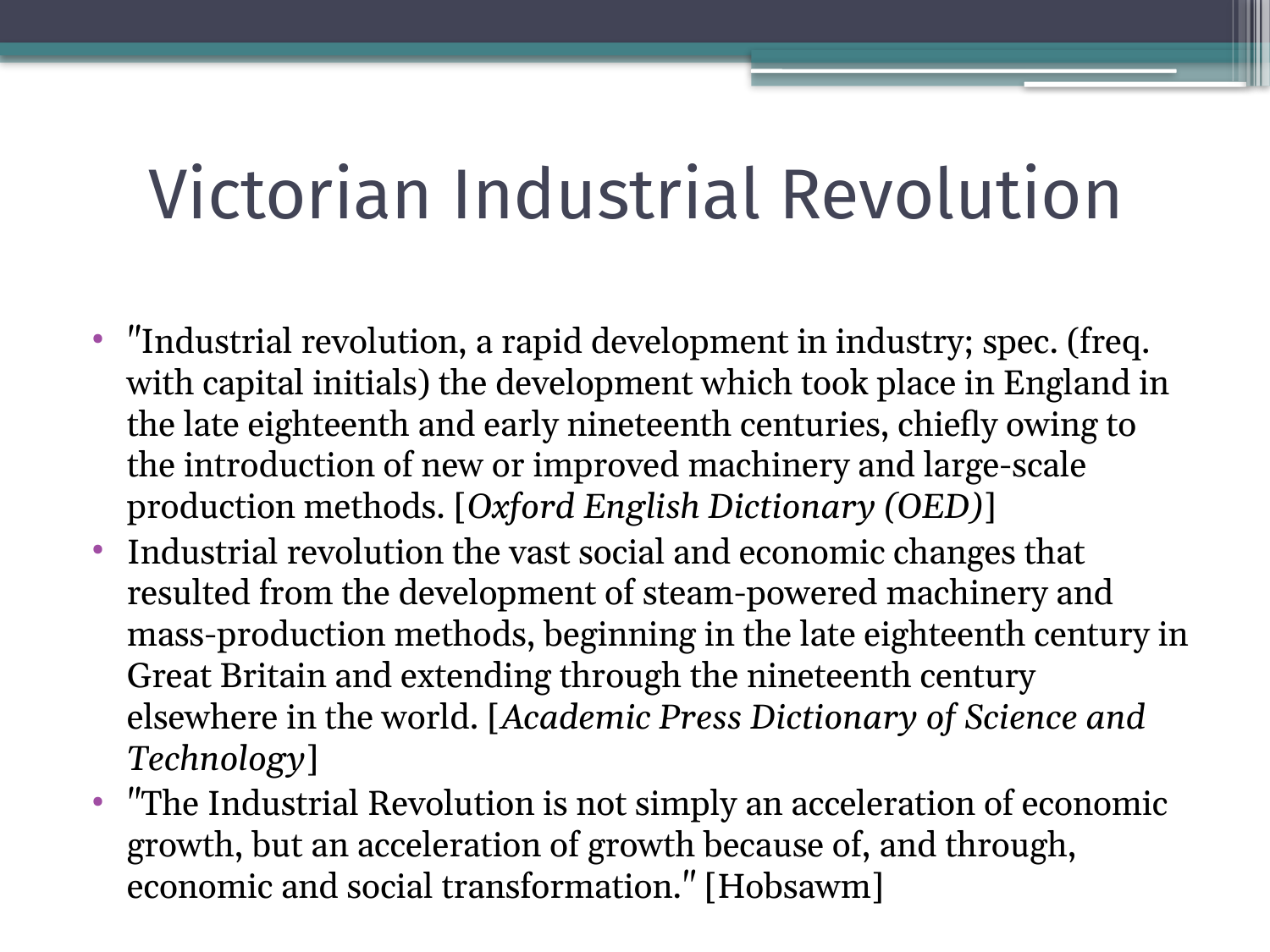

# Victorian Industrial Revolution
"Industrial revolution, a rapid development in industry; spec. (freq. with capital initials) the development which took place in England in the late eighteenth and early nineteenth centuries, chiefly owing to the introduction of new or improved machinery and large-scale production methods. [Oxford English Dictionary (OED)]
Industrial revolution the vast social and economic changes that resulted from the development of steam-powered machinery and mass-production methods, beginning in the late eighteenth century in Great Britain and extending through the nineteenth century elsewhere in the world. [Academic Press Dictionary of Science and Technology]
"The Industrial Revolution is not simply an acceleration of economic growth, but an acceleration of growth because of, and through, economic and social transformation." [Hobsawm]